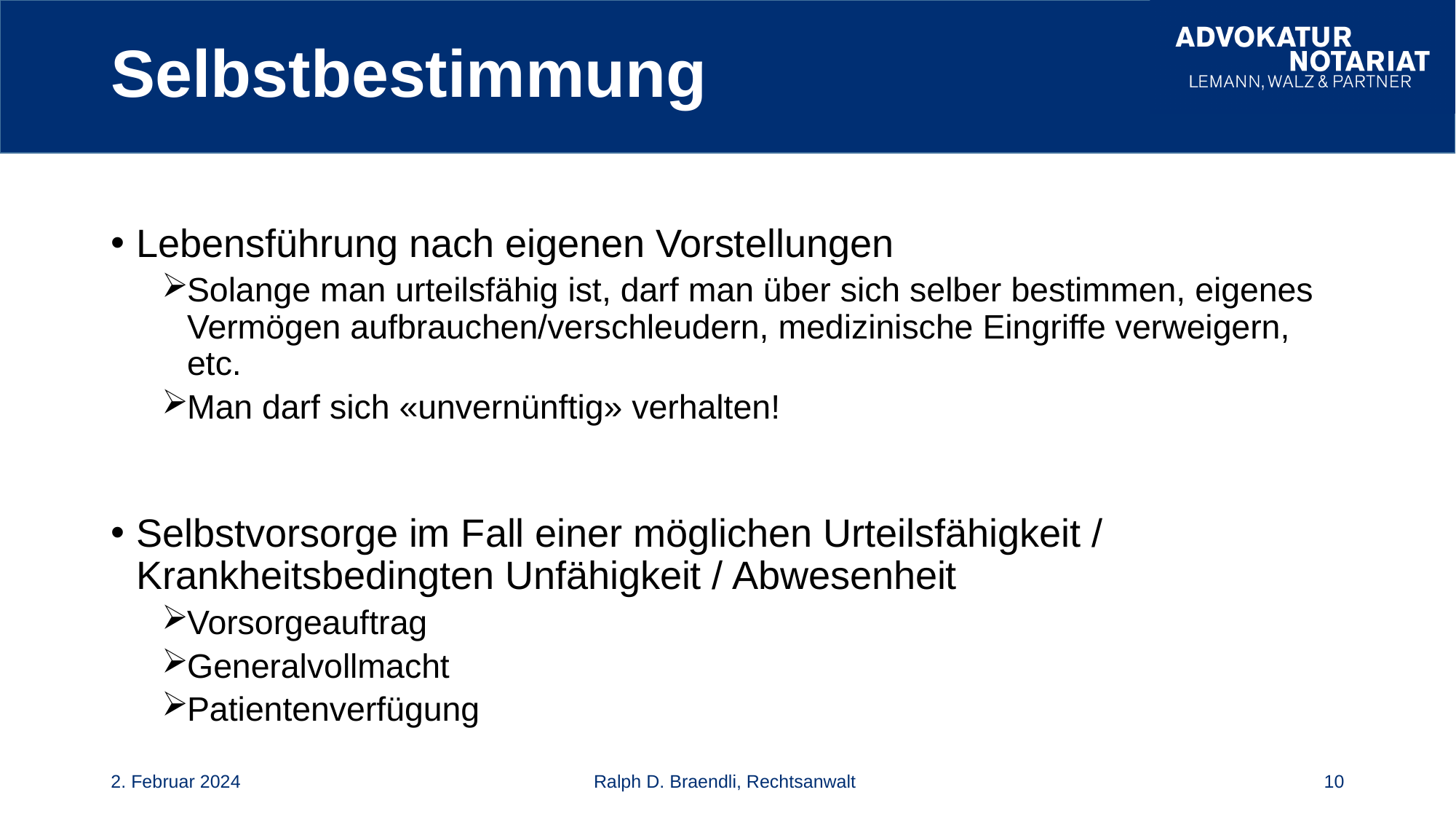

# Selbstbestimmung
Lebensführung nach eigenen Vorstellungen
Solange man urteilsfähig ist, darf man über sich selber bestimmen, eigenes Vermögen aufbrauchen/verschleudern, medizinische Eingriffe verweigern, etc.
Man darf sich «unvernünftig» verhalten!
Selbstvorsorge im Fall einer möglichen Urteilsfähigkeit / Krankheitsbedingten Unfähigkeit / Abwesenheit
Vorsorgeauftrag
Generalvollmacht
Patientenverfügung
2. Februar 2024
Ralph D. Braendli, Rechtsanwalt
10